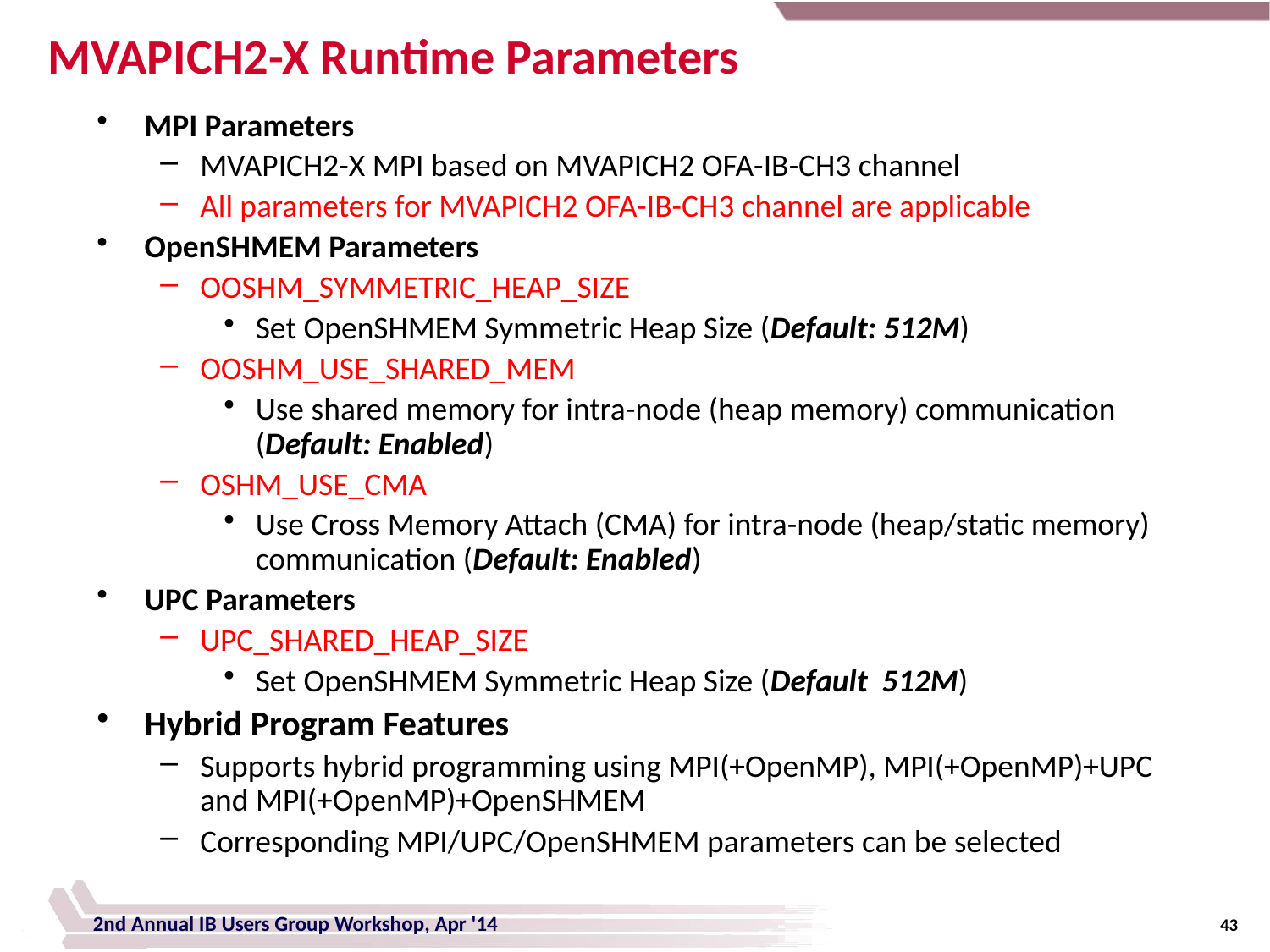

# MVAPICH2-X Runtime Parameters
MPI Parameters
MVAPICH2-X MPI based on MVAPICH2 OFA-IB-CH3 channel
All parameters for MVAPICH2 OFA-IB-CH3 channel are applicable
OpenSHMEM Parameters
OOSHM_SYMMETRIC_HEAP_SIZE
Set OpenSHMEM Symmetric Heap Size (Default: 512M)
OOSHM_USE_SHARED_MEM
Use shared memory for intra-node (heap memory) communication (Default: Enabled)
OSHM_USE_CMA
Use Cross Memory Attach (CMA) for intra-node (heap/static memory) communication (Default: Enabled)
UPC Parameters
UPC_SHARED_HEAP_SIZE
Set OpenSHMEM Symmetric Heap Size (Default  512M)
Hybrid Program Features
Supports hybrid programming using MPI(+OpenMP), MPI(+OpenMP)+UPC and MPI(+OpenMP)+OpenSHMEM
Corresponding MPI/UPC/OpenSHMEM parameters can be selected
2nd Annual IB Users Group Workshop, Apr '14
43